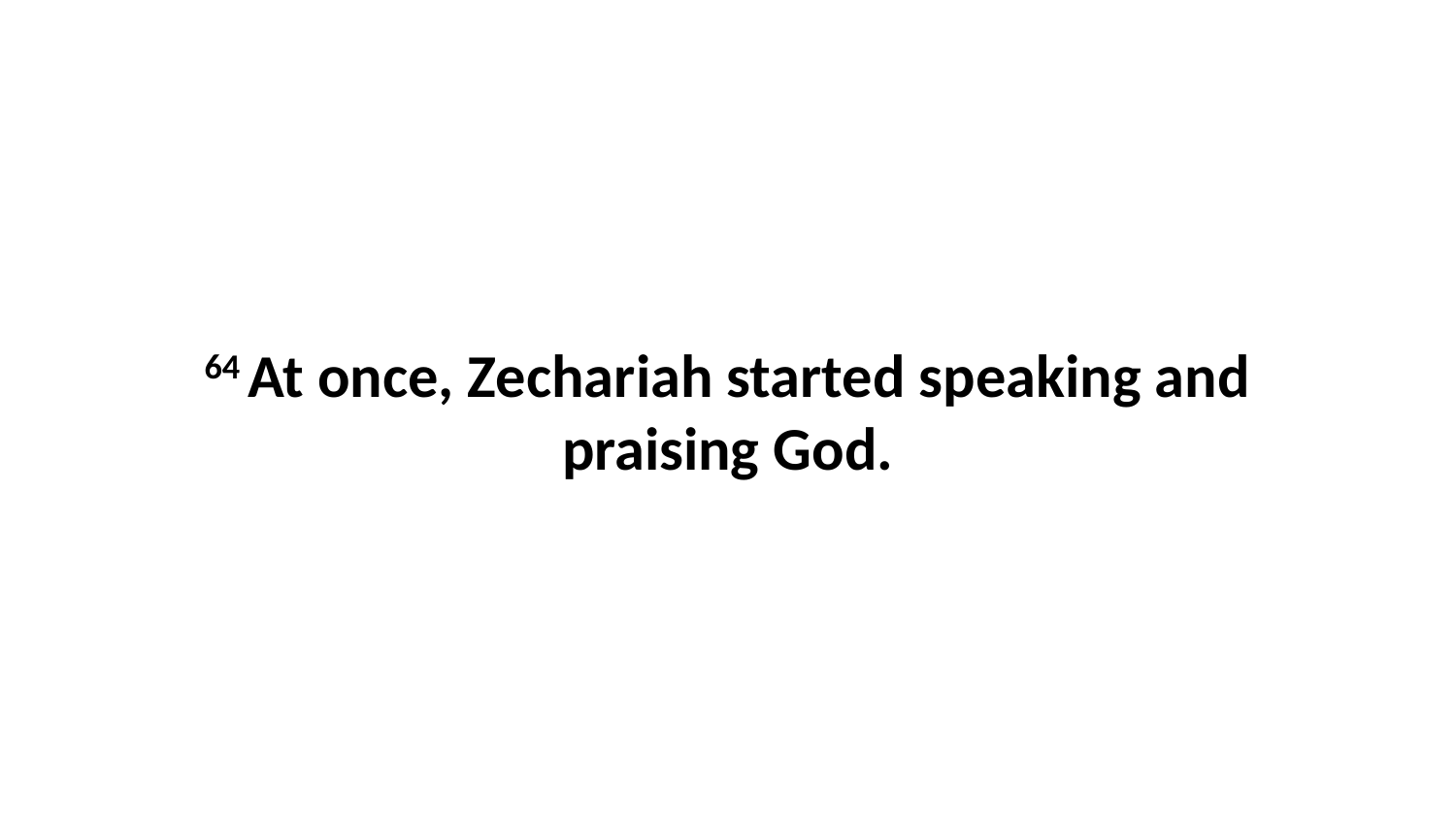

64 At once, Zechariah started speaking and praising God.